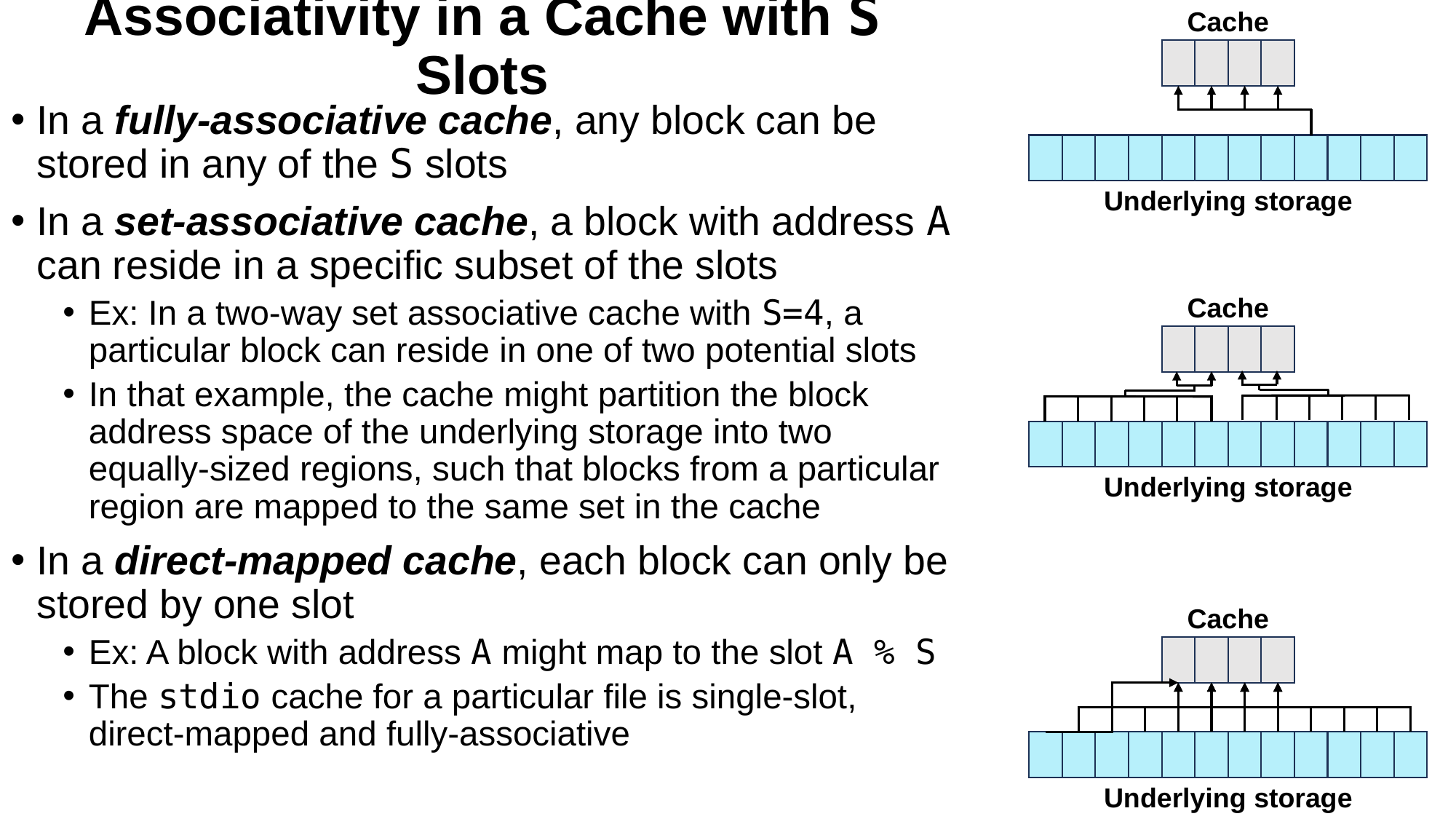

# Associativity in a Cache with S Slots
Cache

In a fully-associative cache, any block can be stored in any of the S slots
In a set-associative cache, a block with address A can reside in a specific subset of the slots
Ex: In a two-way set associative cache with S=4, a particular block can reside in one of two potential slots
In that example, the cache might partition the block address space of the underlying storage into two equally-sized regions, such that blocks from a particular region are mapped to the same set in the cache
In a direct-mapped cache, each block can only be stored by one slot
Ex: A block with address A might map to the slot A % S
The stdio cache for a particular file is single-slot, direct-mapped and fully-associative

Underlying storage
Cache

Underlying storage
Cache

Underlying storage